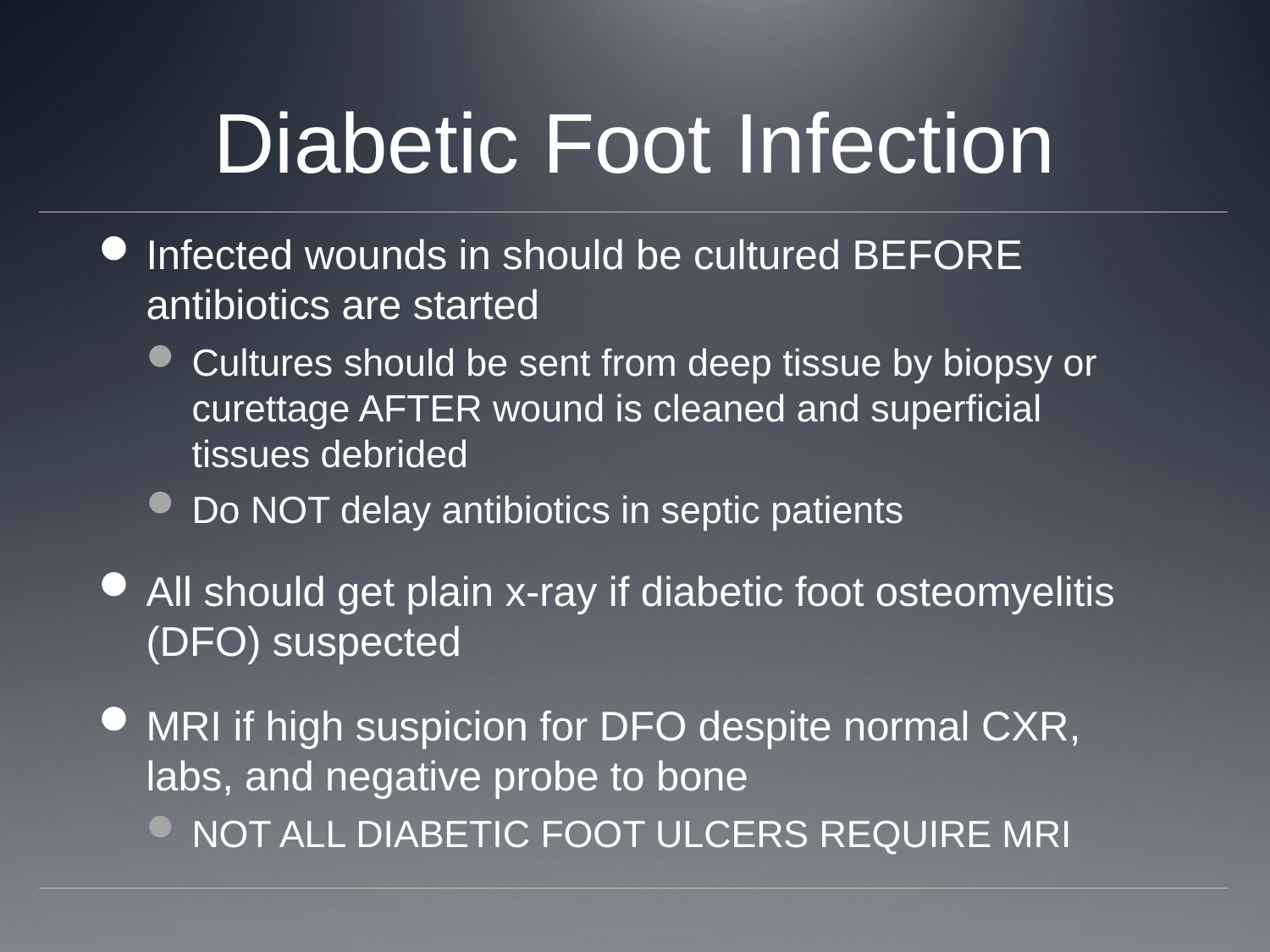

# Diabetic Foot Infection
Infected wounds in should be cultured BEFORE antibiotics are started
Cultures should be sent from deep tissue by biopsy or curettage AFTER wound is cleaned and superficial tissues debrided
Do NOT delay antibiotics in septic patients
All should get plain x-ray if diabetic foot osteomyelitis (DFO) suspected
MRI if high suspicion for DFO despite normal CXR, labs, and negative probe to bone
NOT ALL DIABETIC FOOT ULCERS REQUIRE MRI